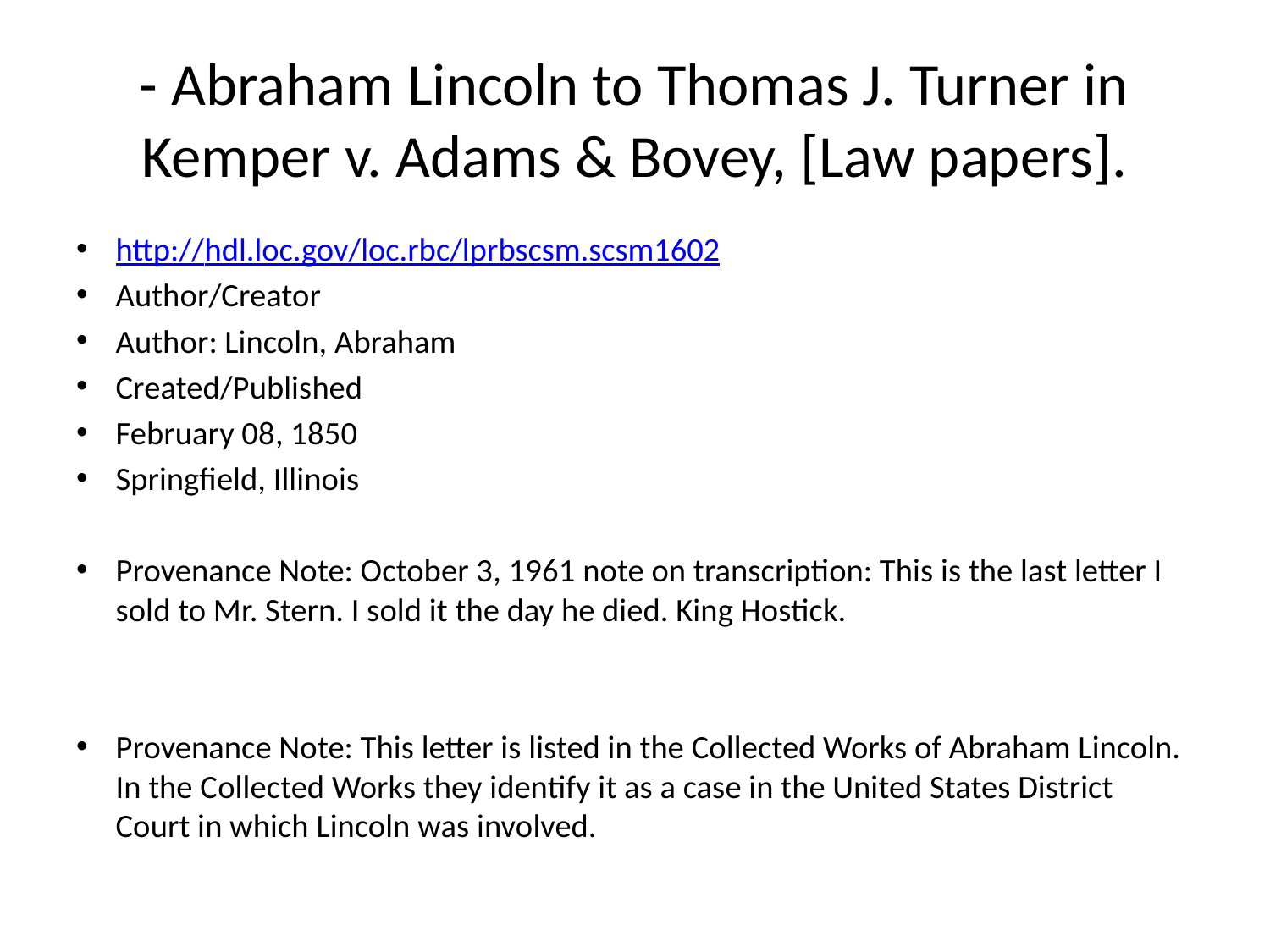

# - Abraham Lincoln to Thomas J. Turner in Kemper v. Adams & Bovey, [Law papers].
http://hdl.loc.gov/loc.rbc/lprbscsm.scsm1602
Author/Creator
Author: Lincoln, Abraham
Created/Published
February 08, 1850
Springfield, Illinois

Provenance Note: October 3, 1961 note on transcription: This is the last letter I sold to Mr. Stern. I sold it the day he died. King Hostick.

Provenance Note: This letter is listed in the Collected Works of Abraham Lincoln. In the Collected Works they identify it as a case in the United States District Court in which Lincoln was involved.